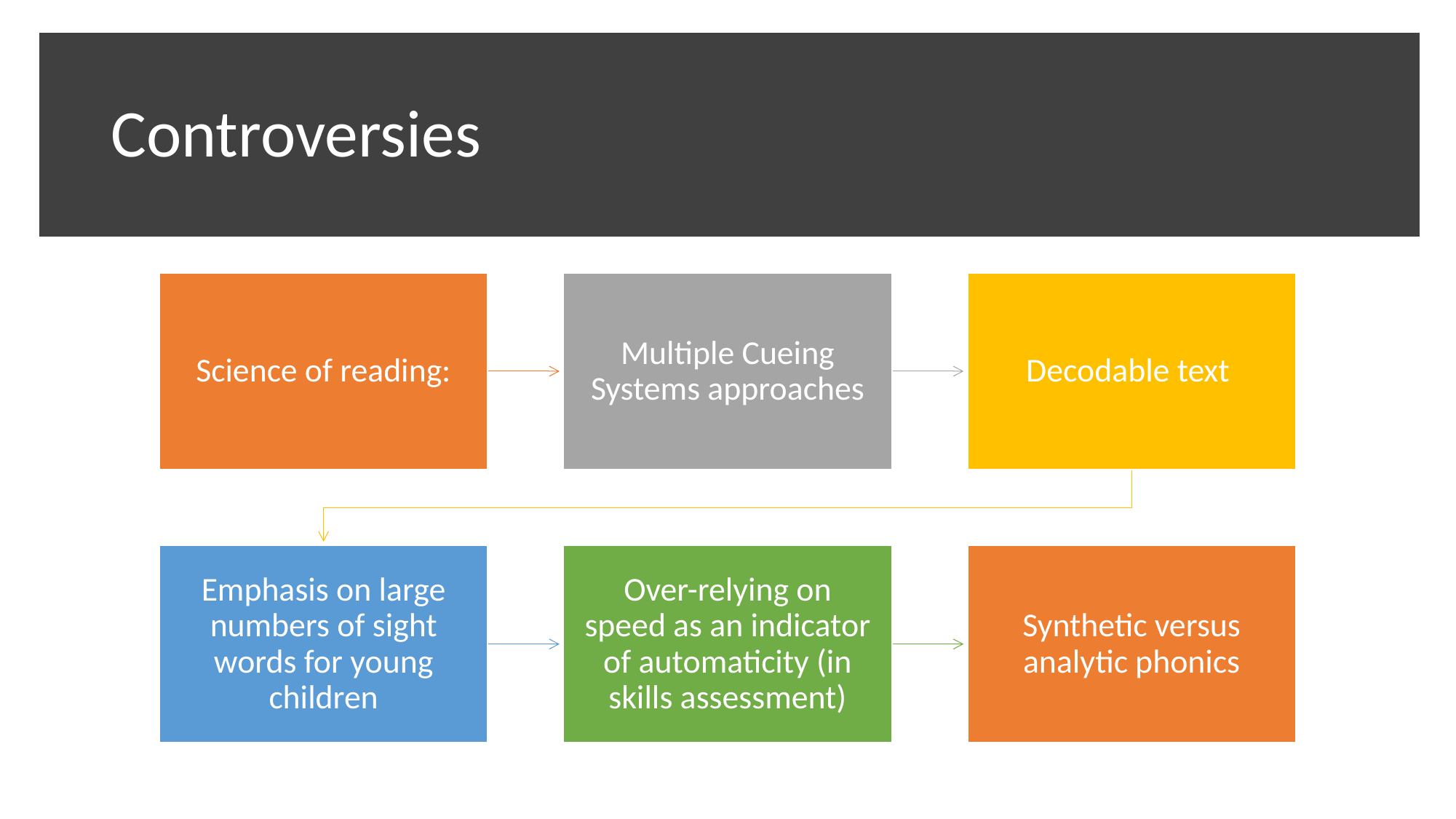

# Controversies

Science of reading:

Multiple Cueing Systems approaches

Decodable text

Emphasis on large numbers of sight words for young children

Over-relying on speed as an indicator of automaticity (in skills assessment)
Synthetic versus analytic phonics